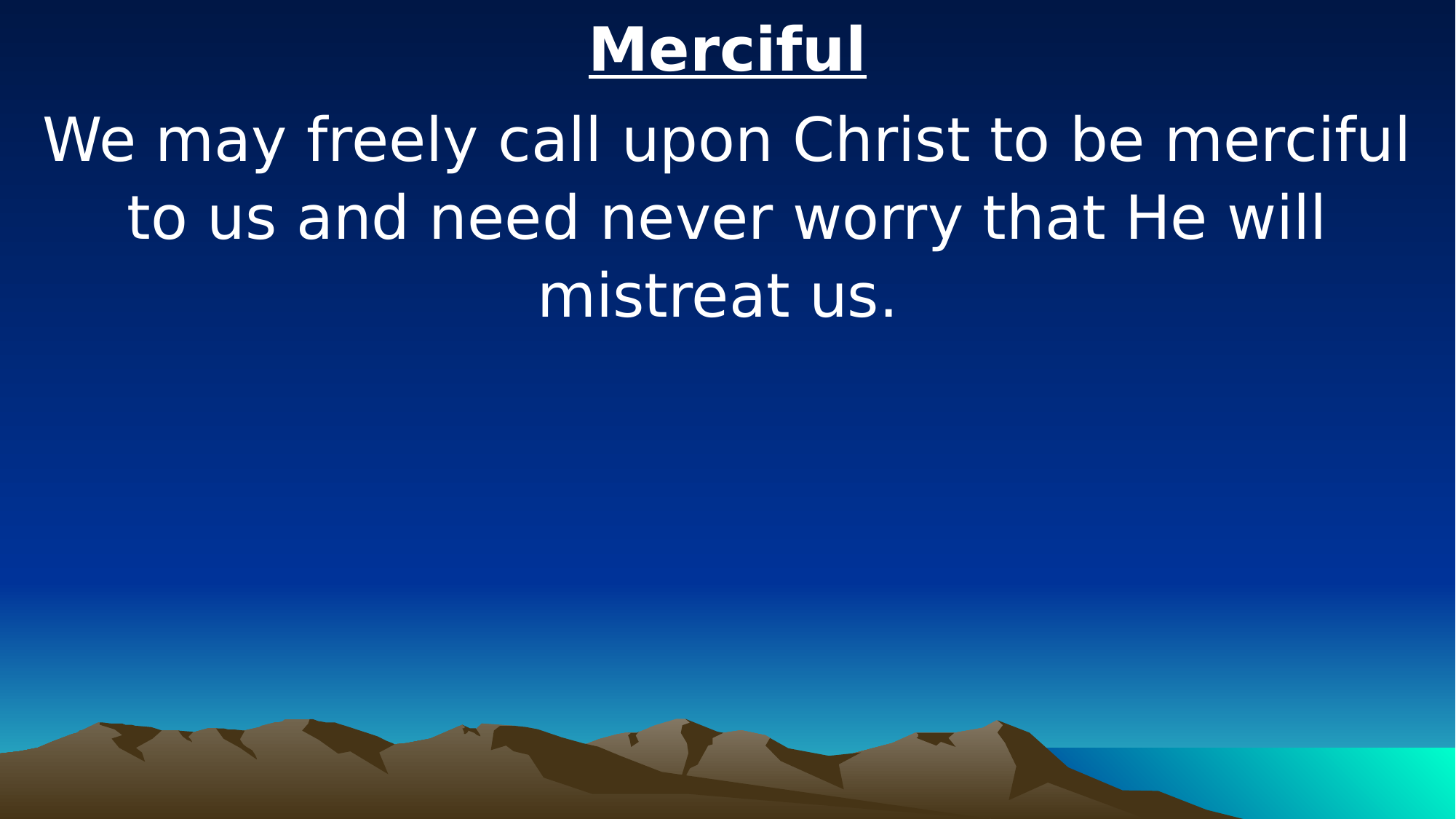

Merciful
We may freely call upon Christ to be merciful to us and need never worry that He will mistreat us.